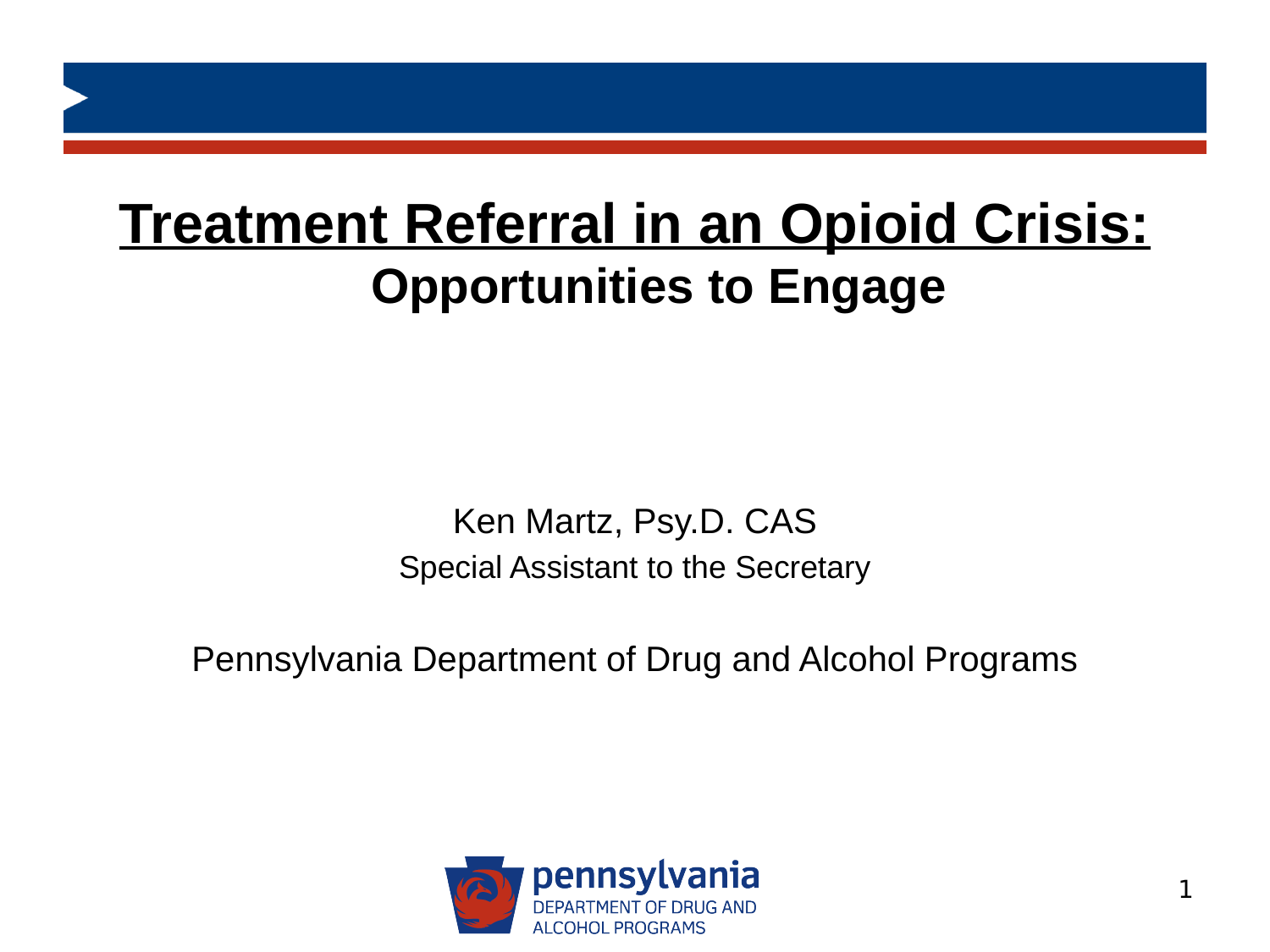

#
Treatment Referral in an Opioid Crisis: Opportunities to Engage

Ken Martz, Psy.D. CAS
Special Assistant to the Secretary

Pennsylvania Department of Drug and Alcohol Programs
1